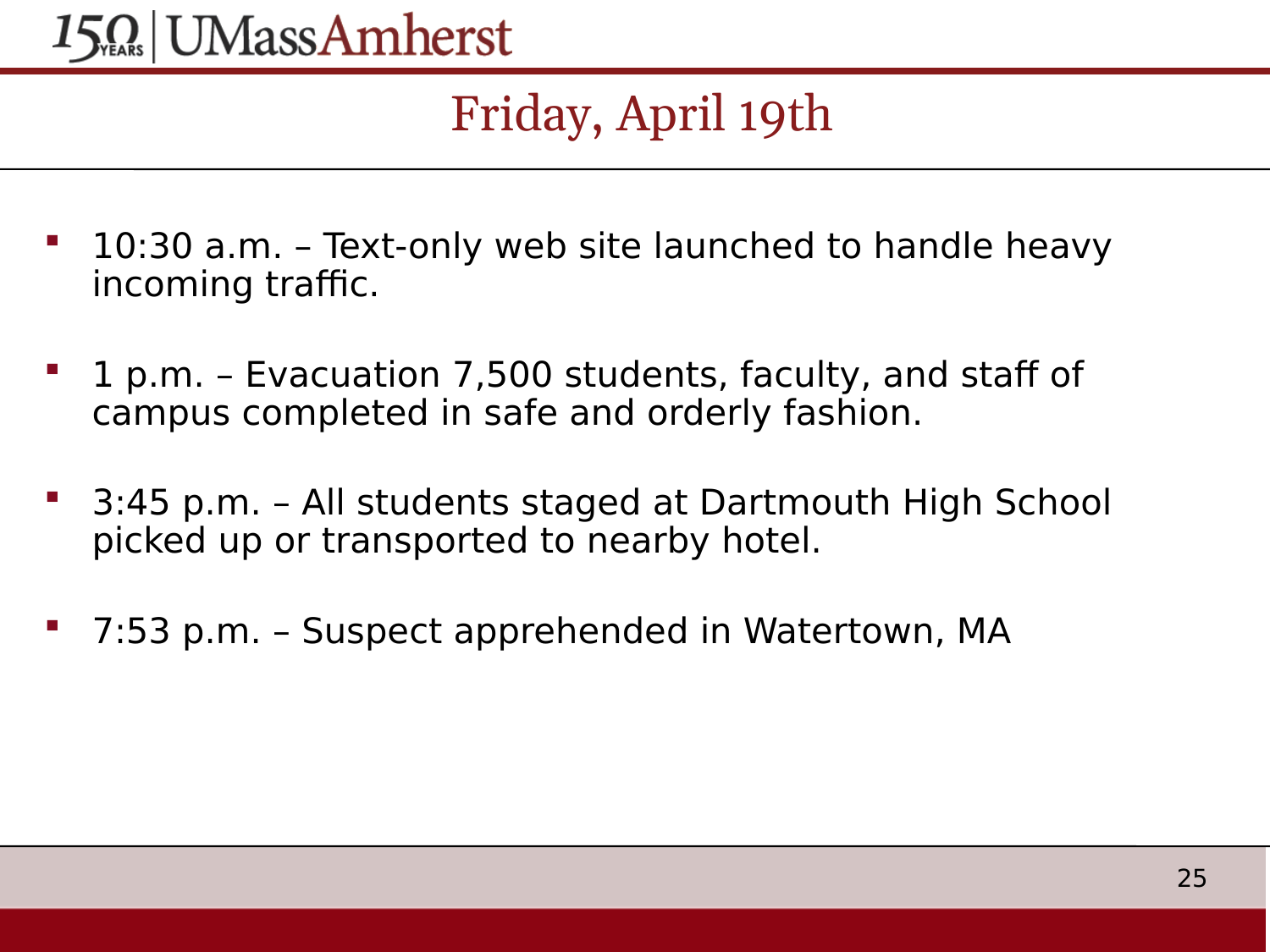

# Friday, April 19th
10:30 a.m. – Text-only web site launched to handle heavy incoming traffic.

1 p.m. – Evacuation 7,500 students, faculty, and staff of campus completed in safe and orderly fashion.

3:45 p.m. – All students staged at Dartmouth High School picked up or transported to nearby hotel.

7:53 p.m. – Suspect apprehended in Watertown, MA